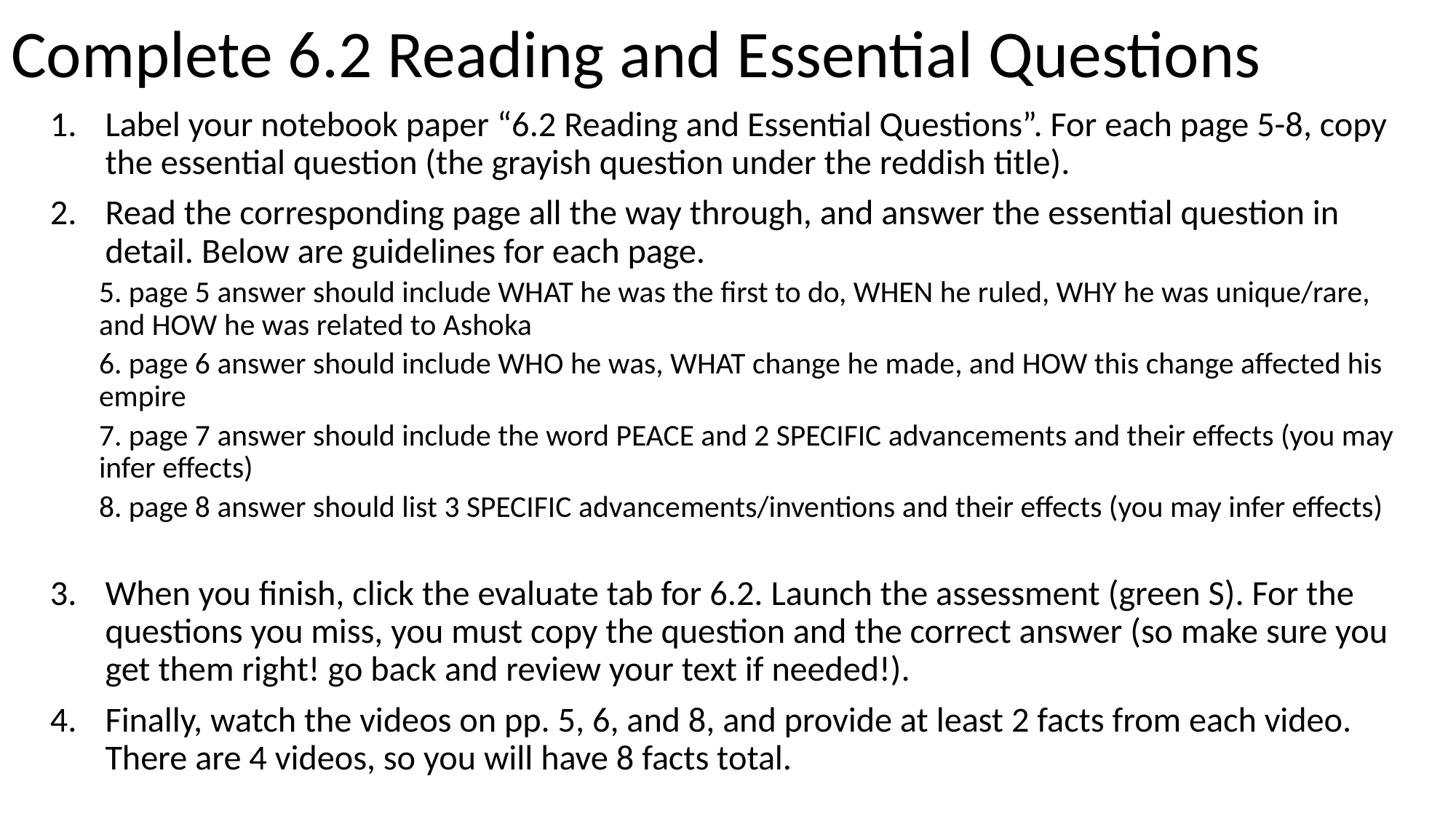

# Complete 6.2 Reading and Essential Questions
Label your notebook paper “6.2 Reading and Essential Questions”. For each page 5-8, copy the essential question (the grayish question under the reddish title).
Read the corresponding page all the way through, and answer the essential question in detail. Below are guidelines for each page.
5. page 5 answer should include WHAT he was the first to do, WHEN he ruled, WHY he was unique/rare, and HOW he was related to Ashoka
6. page 6 answer should include WHO he was, WHAT change he made, and HOW this change affected his empire
7. page 7 answer should include the word PEACE and 2 SPECIFIC advancements and their effects (you may infer effects)
8. page 8 answer should list 3 SPECIFIC advancements/inventions and their effects (you may infer effects)

When you finish, click the evaluate tab for 6.2. Launch the assessment (green S). For the questions you miss, you must copy the question and the correct answer (so make sure you get them right! go back and review your text if needed!).
Finally, watch the videos on pp. 5, 6, and 8, and provide at least 2 facts from each video. There are 4 videos, so you will have 8 facts total.